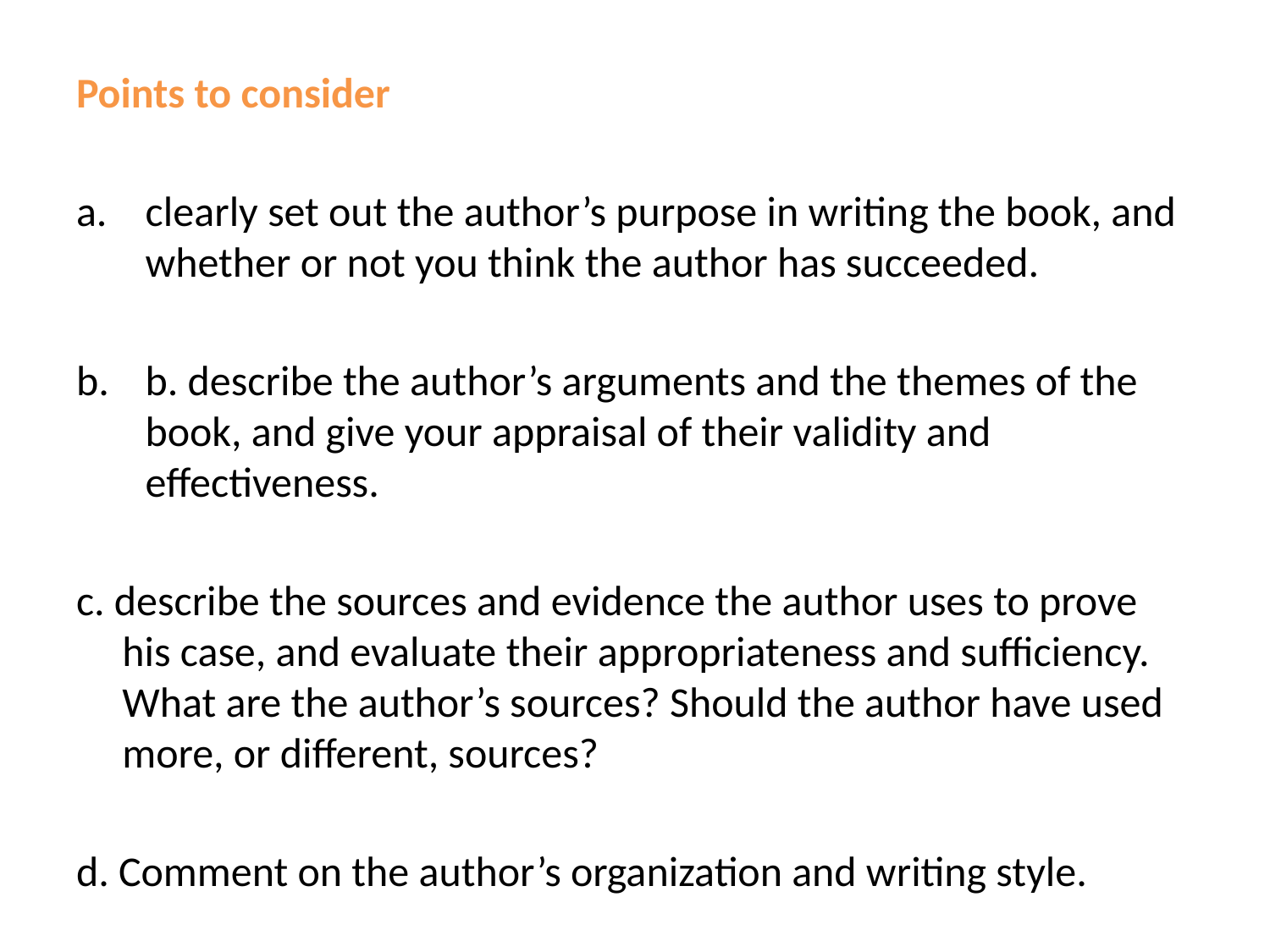

Points to consider

clearly set out the author’s purpose in writing the book, and whether or not you think the author has succeeded.

b. describe the author’s arguments and the themes of the book, and give your appraisal of their validity and effectiveness.

c. describe the sources and evidence the author uses to prove his case, and evaluate their appropriateness and sufficiency. What are the author’s sources? Should the author have used more, or different, sources?

d. Comment on the author’s organization and writing style.